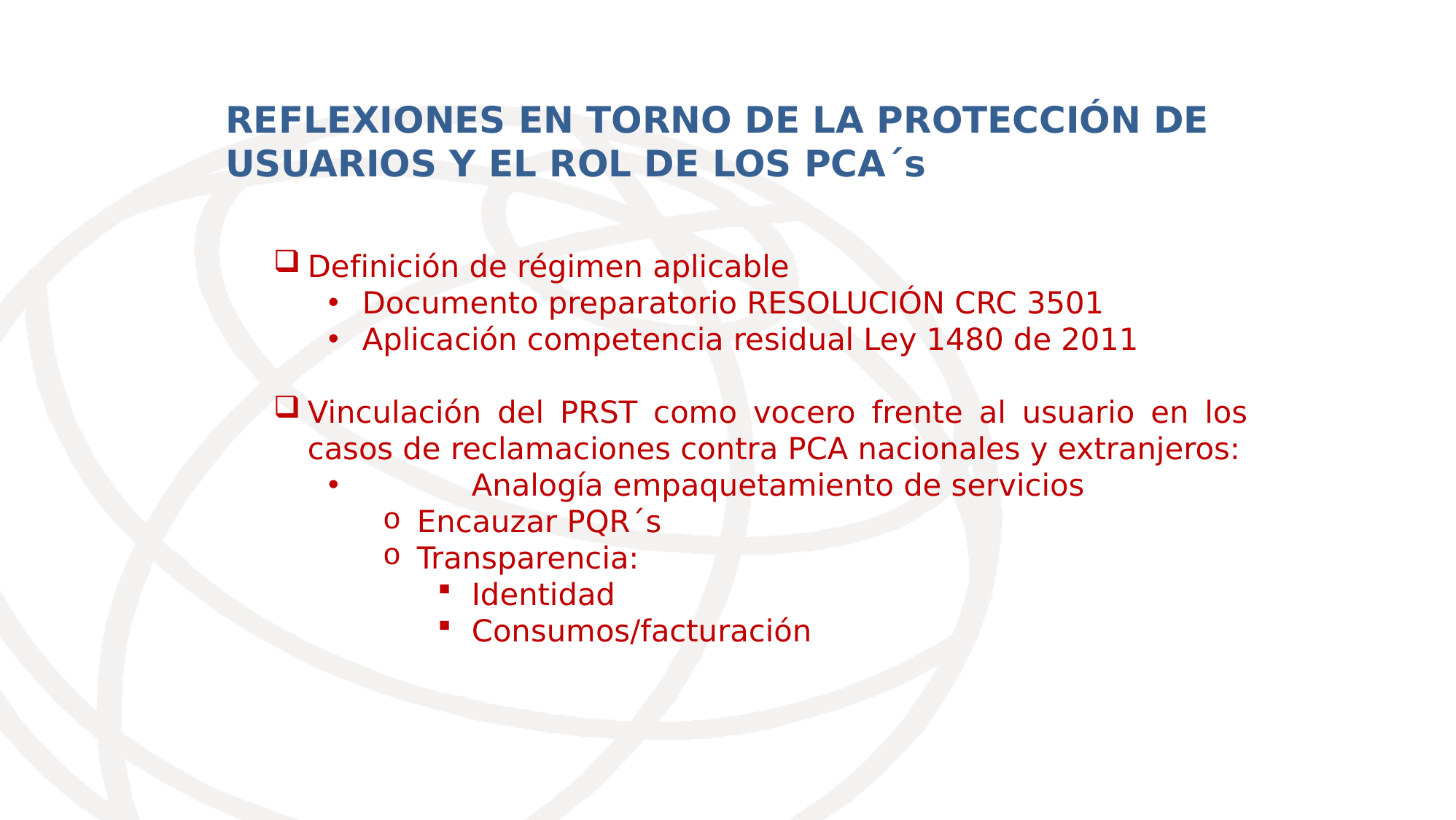

REFLEXIONES EN TORNO DE LA PROTECCIÓN DE USUARIOS Y EL ROL DE LOS PCA´s
Definición de régimen aplicable
Documento preparatorio RESOLUCIÓN CRC 3501
Aplicación competencia residual Ley 1480 de 2011

Vinculación del PRST como vocero frente al usuario en los casos de reclamaciones contra PCA nacionales y extranjeros:
	Analogía empaquetamiento de servicios
Encauzar PQR´s
Transparencia:
Identidad
Consumos/facturación